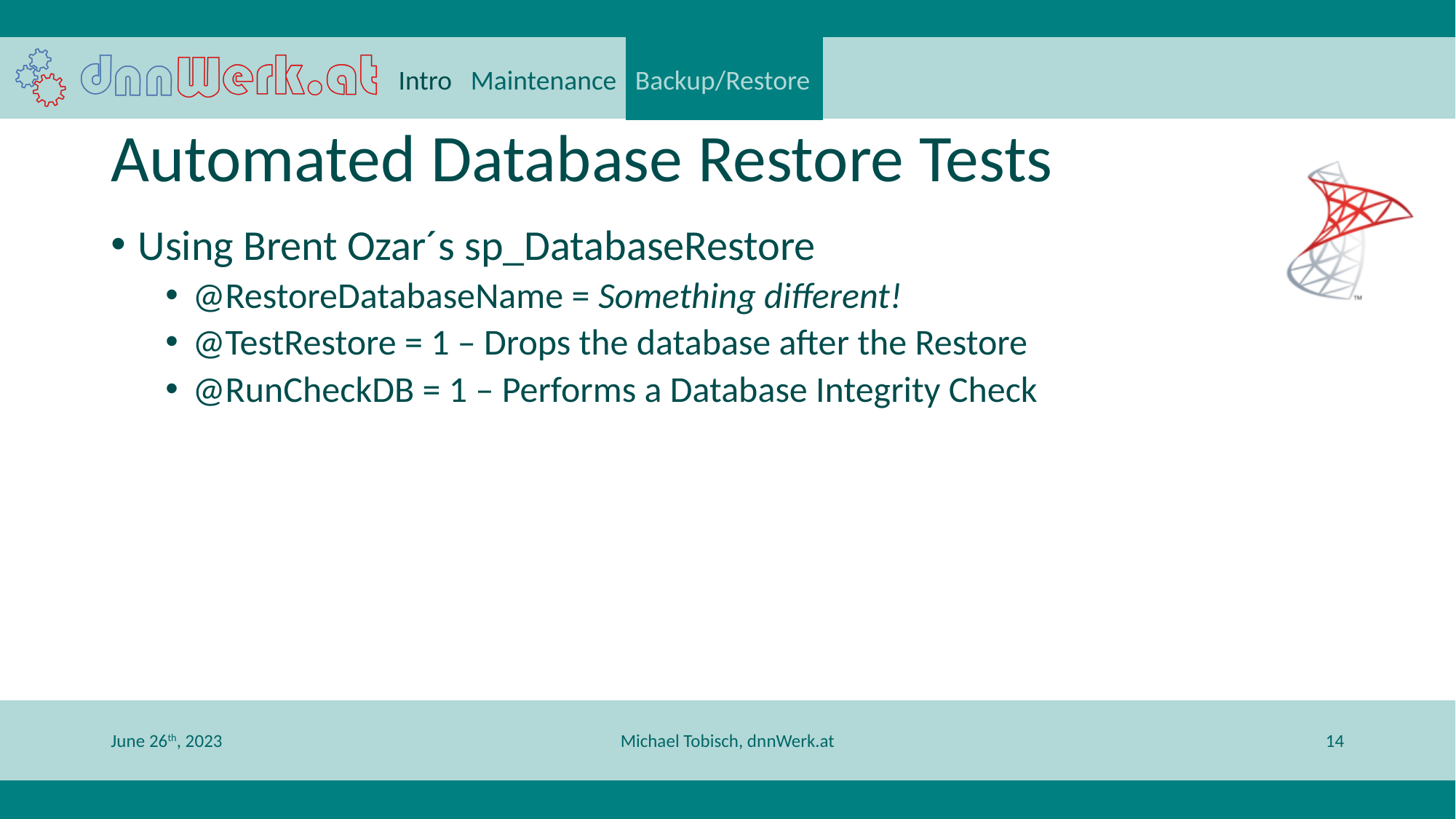

Intro   Maintenance   Backup/Restore
# Automated Database Restore Tests
Using Brent Ozar´s sp_DatabaseRestore
@RestoreDatabaseName = Something different!
@TestRestore = 1 – Drops the database after the Restore
@RunCheckDB = 1 – Performs a Database Integrity Check

June 26th, 2023
Michael Tobisch, dnnWerk.at
14